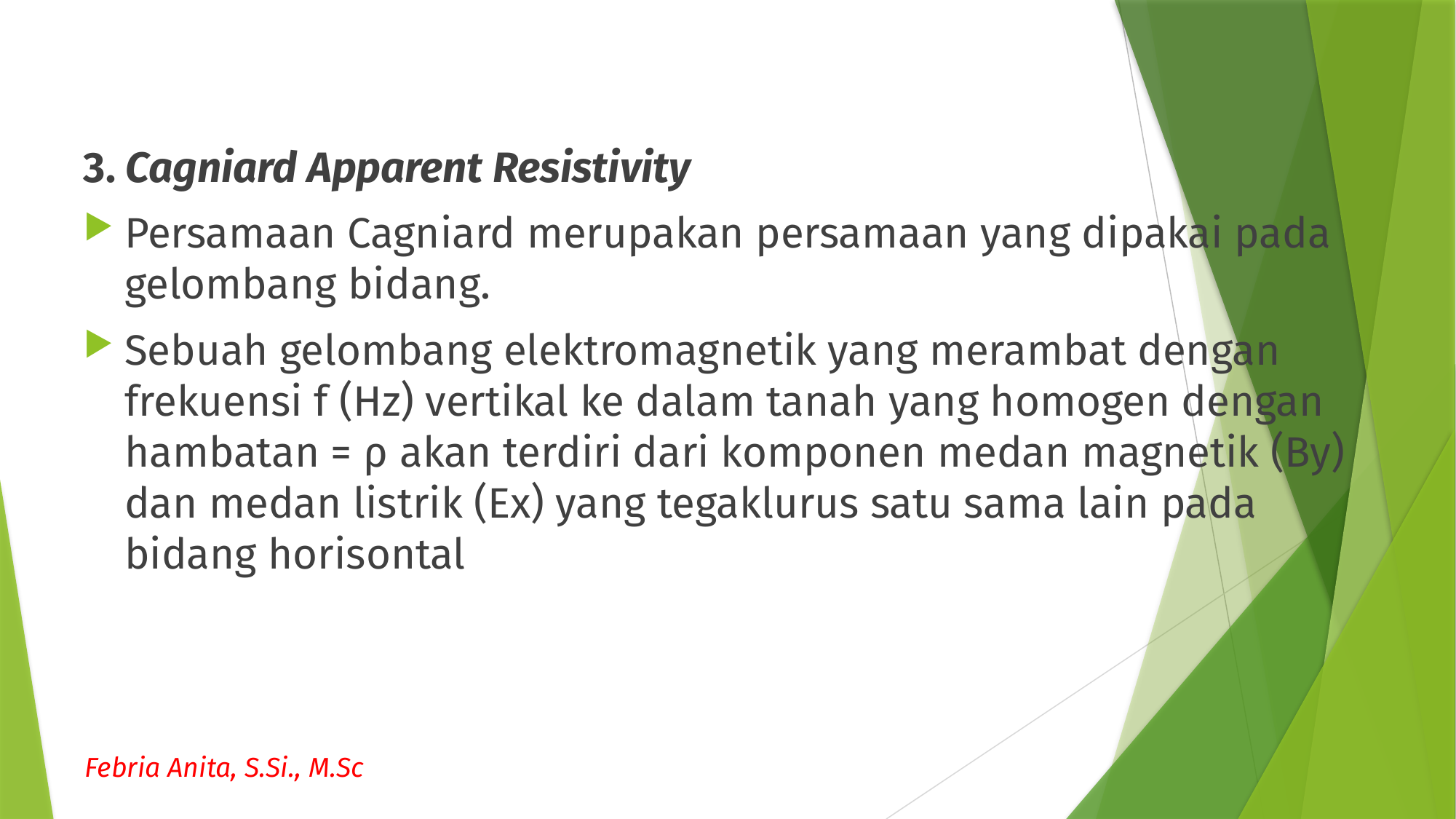

3. Cagniard Apparent Resistivity
Persamaan Cagniard merupakan persamaan yang dipakai pada gelombang bidang.
Sebuah gelombang elektromagnetik yang merambat dengan frekuensi f (Hz) vertikal ke dalam tanah yang homogen dengan hambatan = ρ akan terdiri dari komponen medan magnetik (By) dan medan listrik (Ex) yang tegaklurus satu sama lain pada bidang horisontal

Febria Anita, S.Si., M.Sc